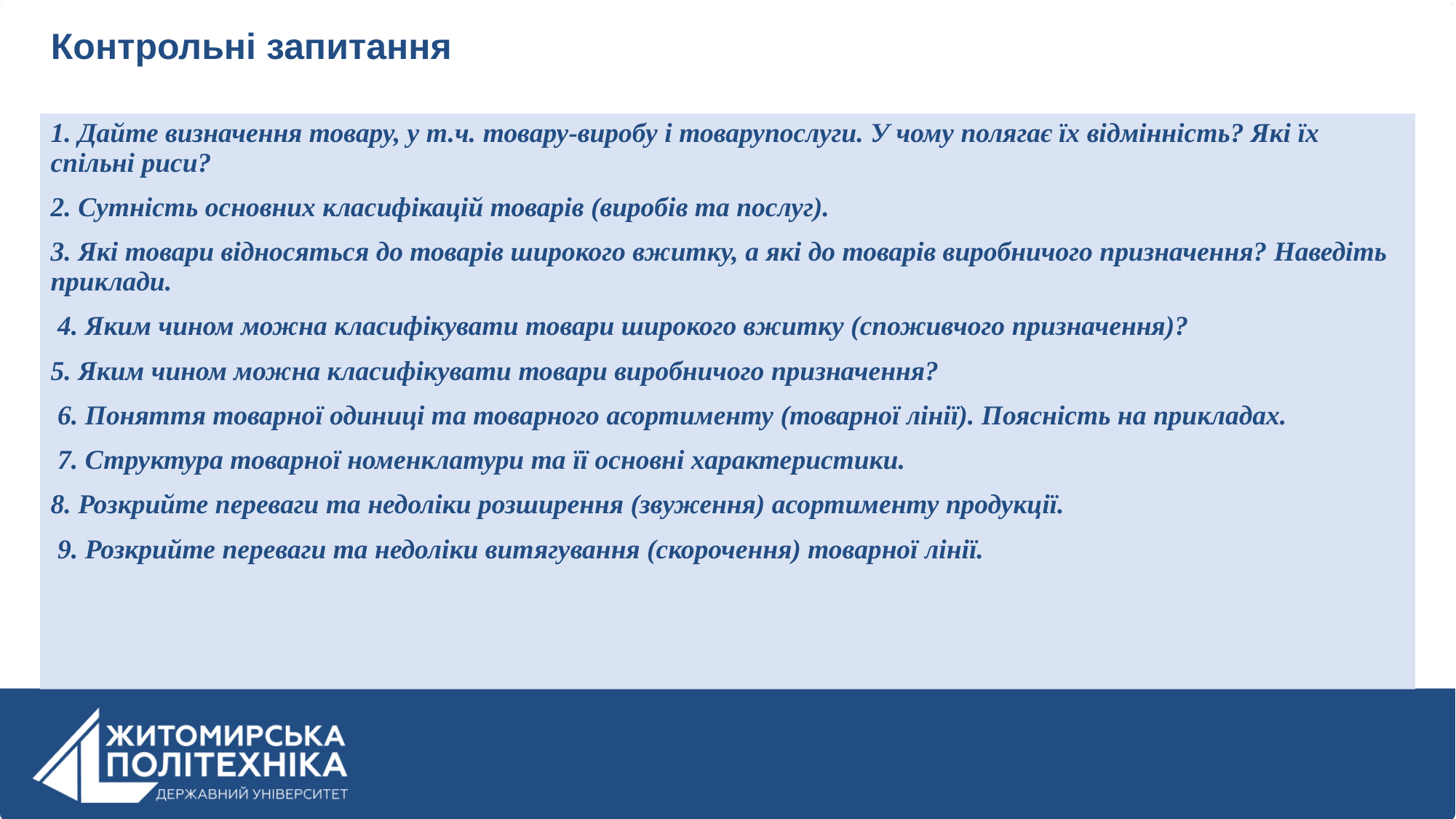

# Контрольні запитання
1. Дайте визначення товару, у т.ч. товару-виробу і товарупослуги. У чому полягає їх відмінність? Які їх спільні риси?
2. Сутність основних класифікацій товарів (виробів та послуг).
3. Які товари відносяться до товарів широкого вжитку, а які до товарів виробничого призначення? Наведіть приклади.
 4. Яким чином можна класифікувати товари широкого вжитку (споживчого призначення)?
5. Яким чином можна класифікувати товари виробничого призначення?
 6. Поняття товарної одиниці та товарного асортименту (товарної лінії). Поясність на прикладах.
 7. Структура товарної номенклатури та її основні характеристики.
8. Розкрийте переваги та недоліки розширення (звуження) асортименту продукції.
 9. Розкрийте переваги та недоліки витягування (скорочення) товарної лінії.